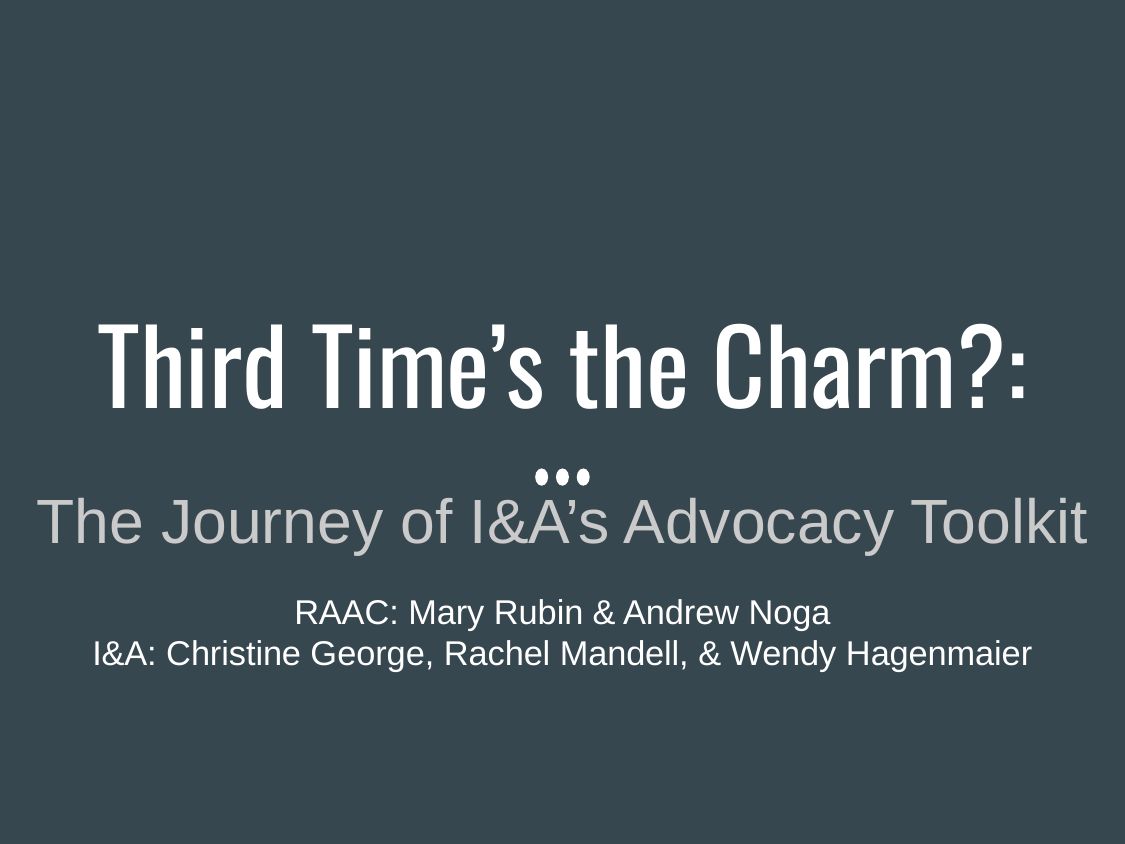

# Third Time’s the Charm?:
The Journey of I&A’s Advocacy Toolkit

RAAC: Mary Rubin & Andrew Noga
I&A: Christine George, Rachel Mandell, & Wendy Hagenmaier